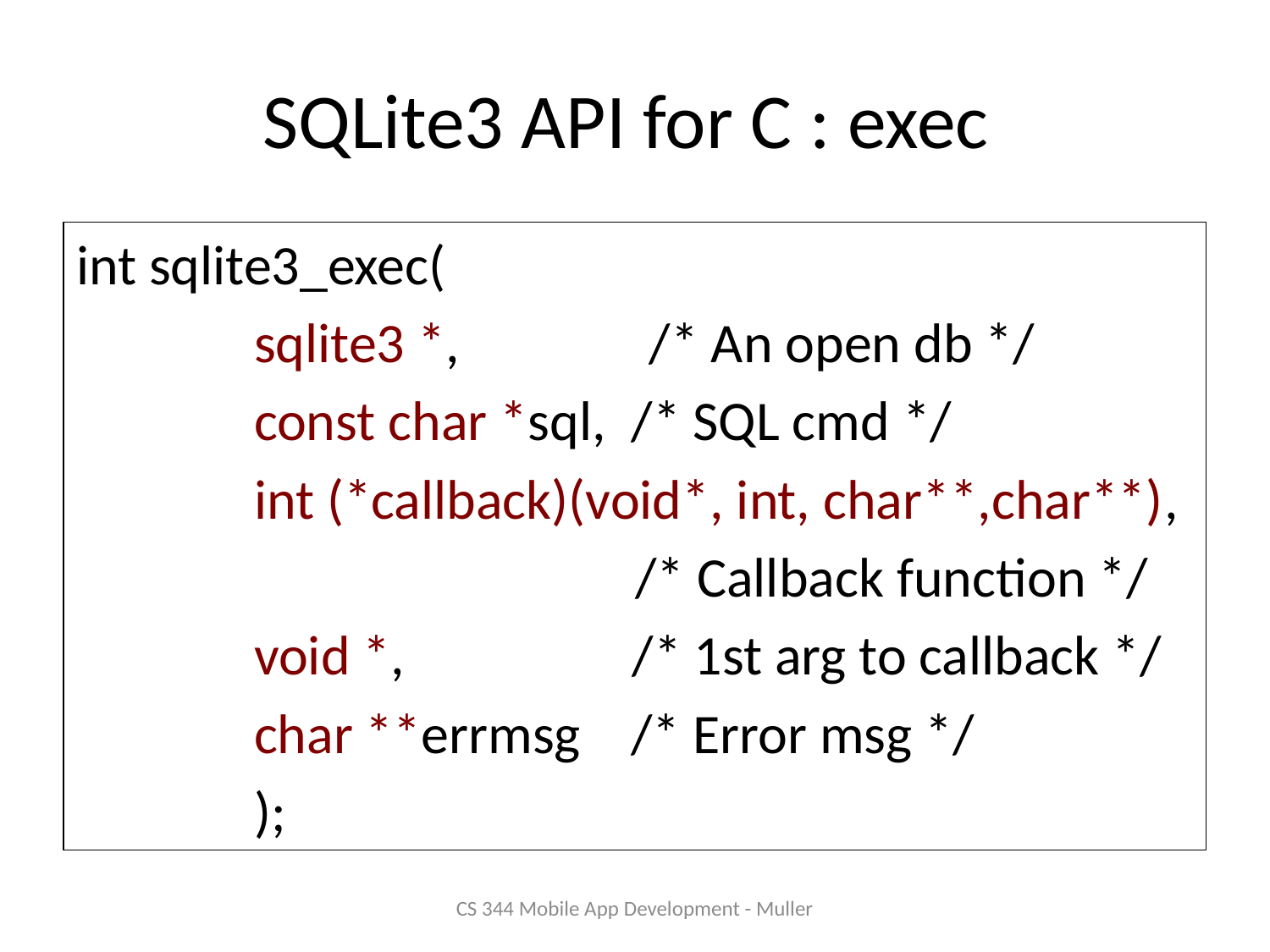

# SQLite3 API for C : exec
int sqlite3_exec(
              sqlite3 *,               /* An open db */
              const char *sql,  /* SQL cmd */
              int (*callback)(void*, int, char**,char**),
                                            /* Callback function */
              void *,                  /* 1st arg to callback */
              char **errmsg    /* Error msg */
              );
CS 344 Mobile App Development - Muller